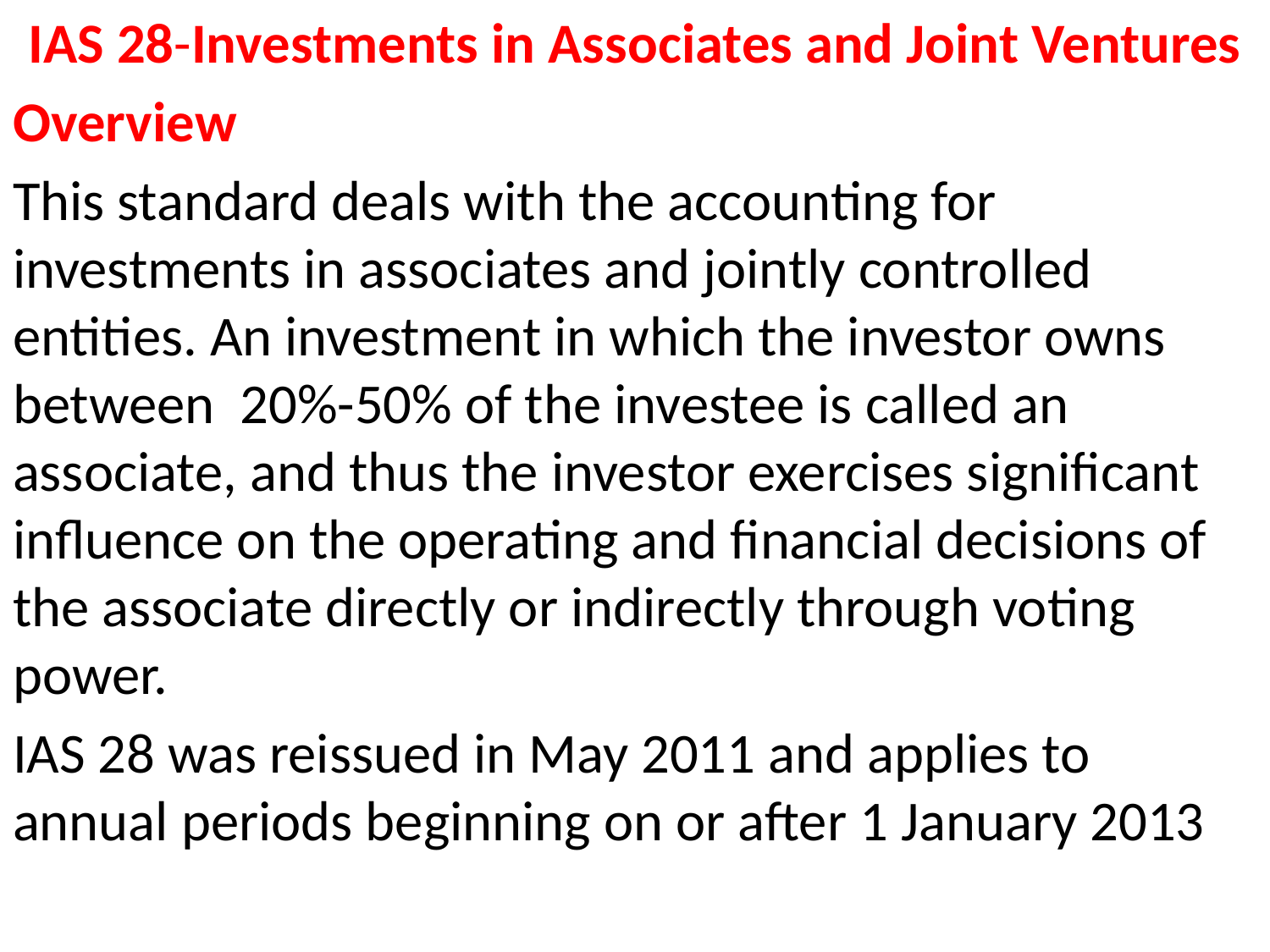

IAS 28-Investments in Associates and Joint Ventures
Overview
This standard deals with the accounting for investments in associates and jointly controlled entities. An investment in which the investor owns between  20%-50% of the investee is called an associate, and thus the investor exercises significant influence on the operating and financial decisions of the associate directly or indirectly through voting power.
IAS 28 was reissued in May 2011 and applies to annual periods beginning on or after 1 January 2013